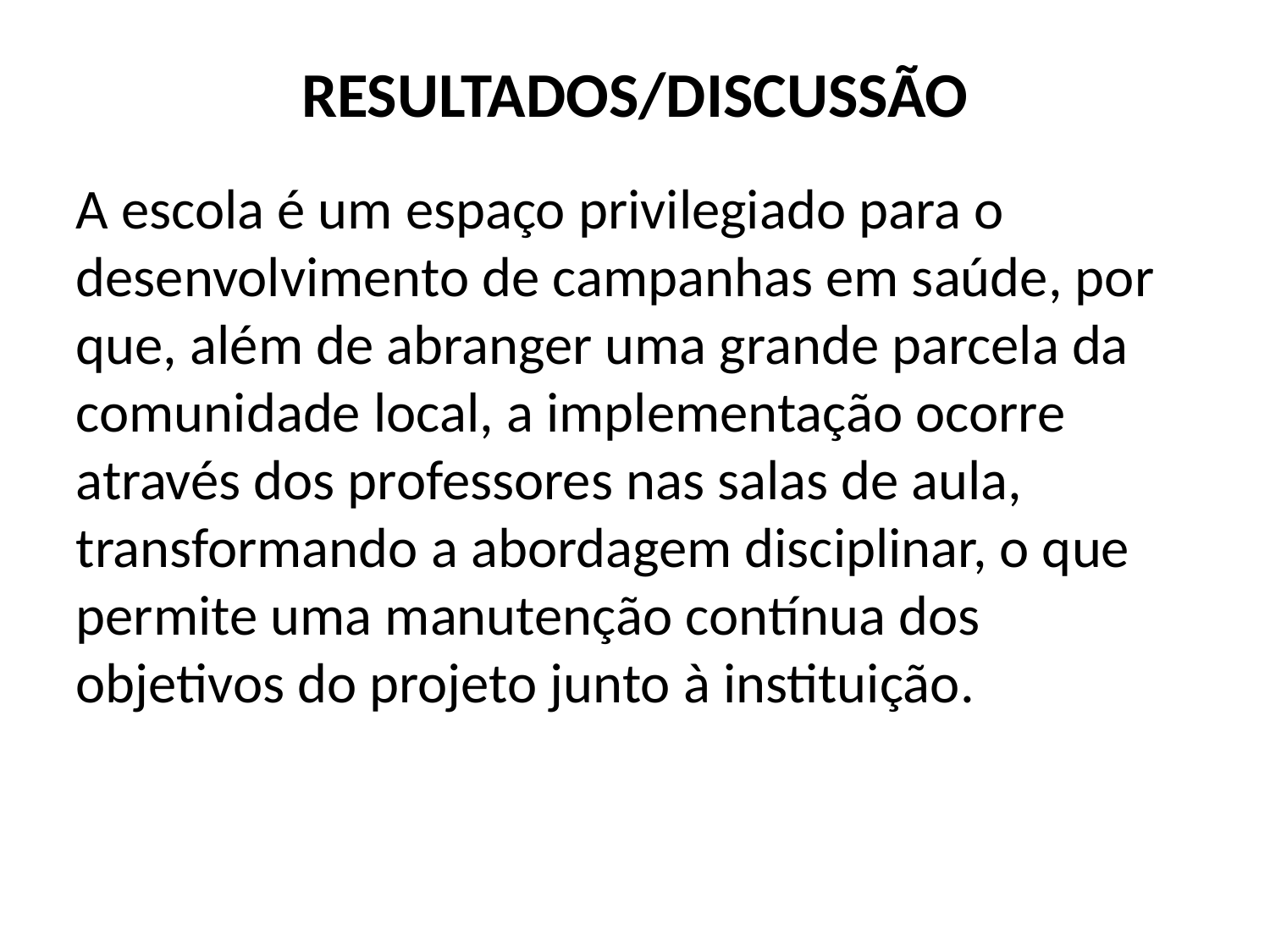

# RESULTADOS/DISCUSSÃO
A escola é um espaço privilegiado para o desenvolvimento de campanhas em saúde, por que, além de abranger uma grande parcela da comunidade local, a implementação ocorre através dos professores nas salas de aula, transformando a abordagem disciplinar, o que permite uma manutenção contínua dos objetivos do projeto junto à instituição.